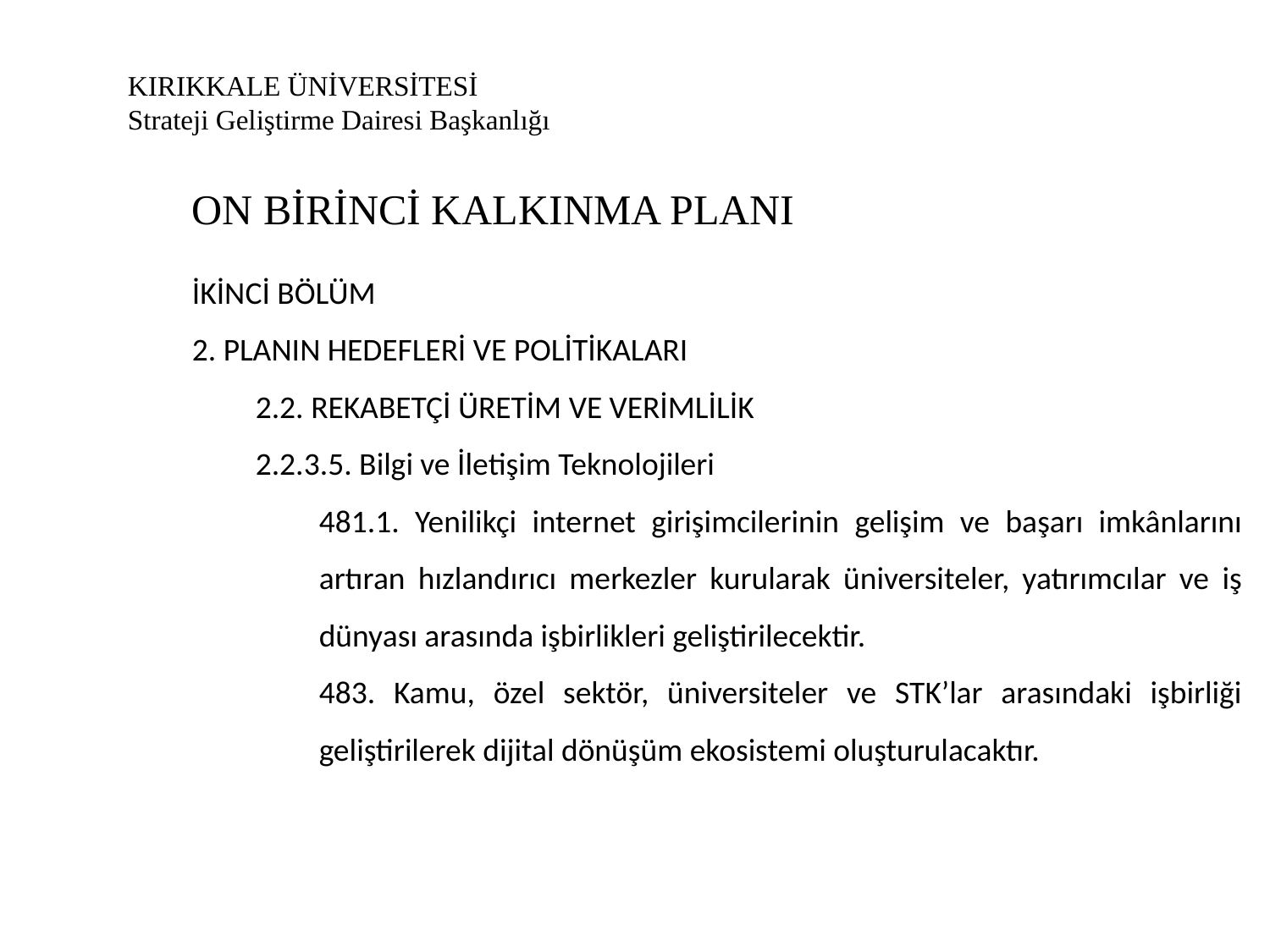

# KIRIKKALE ÜNİVERSİTESİ Strateji Geliştirme Dairesi Başkanlığı
ON BİRİNCİ KALKINMA PLANI
İKİNCİ BÖLÜM
2. PLANIN HEDEFLERİ VE POLİTİKALARI
2.2. REKABETÇİ ÜRETİM VE VERİMLİLİK
2.2.3.5. Bilgi ve İletişim Teknolojileri
481.1. Yenilikçi internet girişimcilerinin gelişim ve başarı imkânlarını artıran hızlandırıcı merkezler kurularak üniversiteler, yatırımcılar ve iş dünyası arasında işbirlikleri geliştirilecektir.
483. Kamu, özel sektör, üniversiteler ve STK’lar arasındaki işbirliği geliştirilerek dijital dönüşüm ekosistemi oluşturulacaktır.